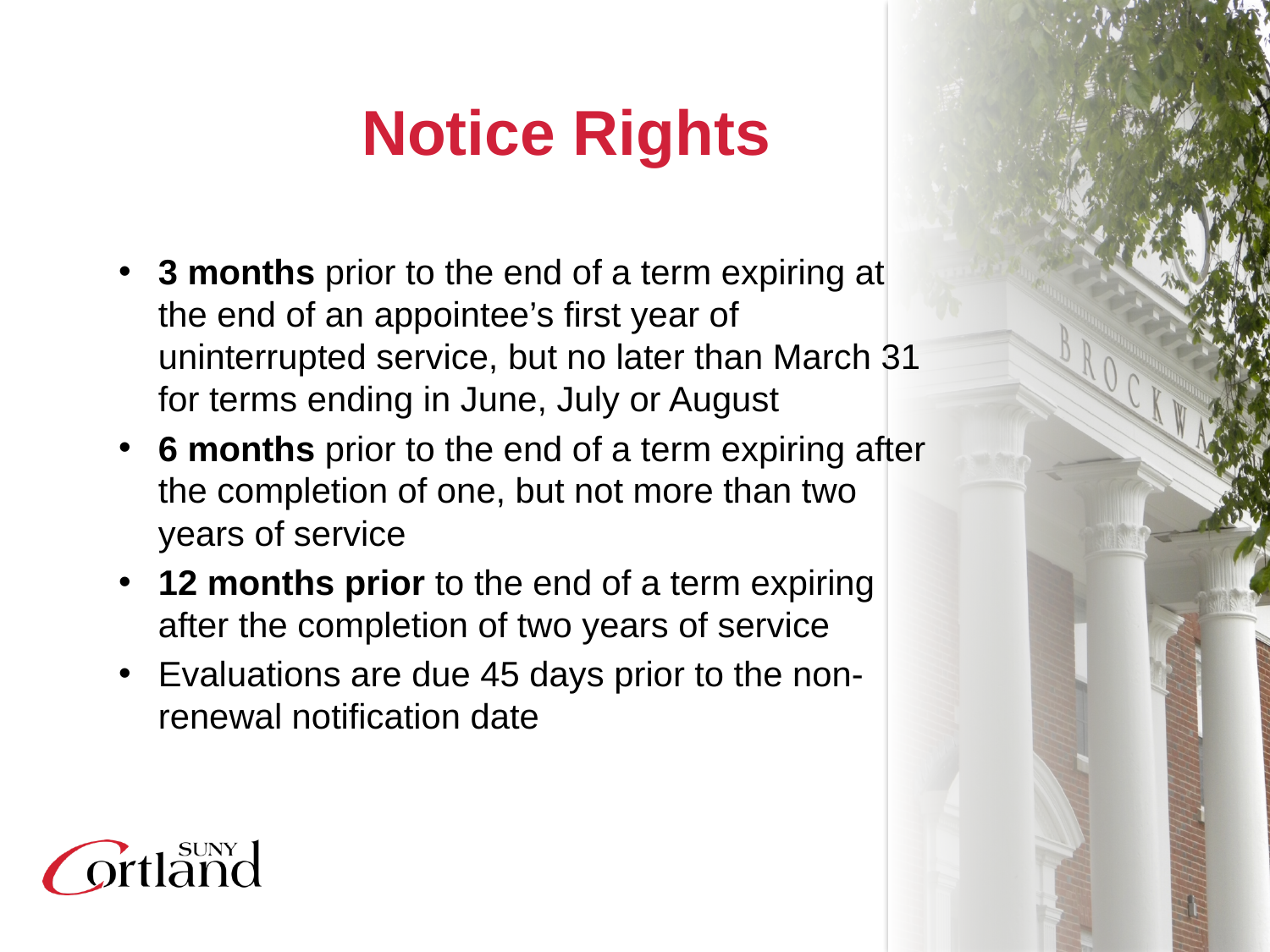

# Notice Rights
3 months prior to the end of a term expiring at the end of an appointee’s first year of uninterrupted service, but no later than March 31 for terms ending in June, July or August
6 months prior to the end of a term expiring after the completion of one, but not more than two years of service
12 months prior to the end of a term expiring after the completion of two years of service
Evaluations are due 45 days prior to the non-renewal notification date